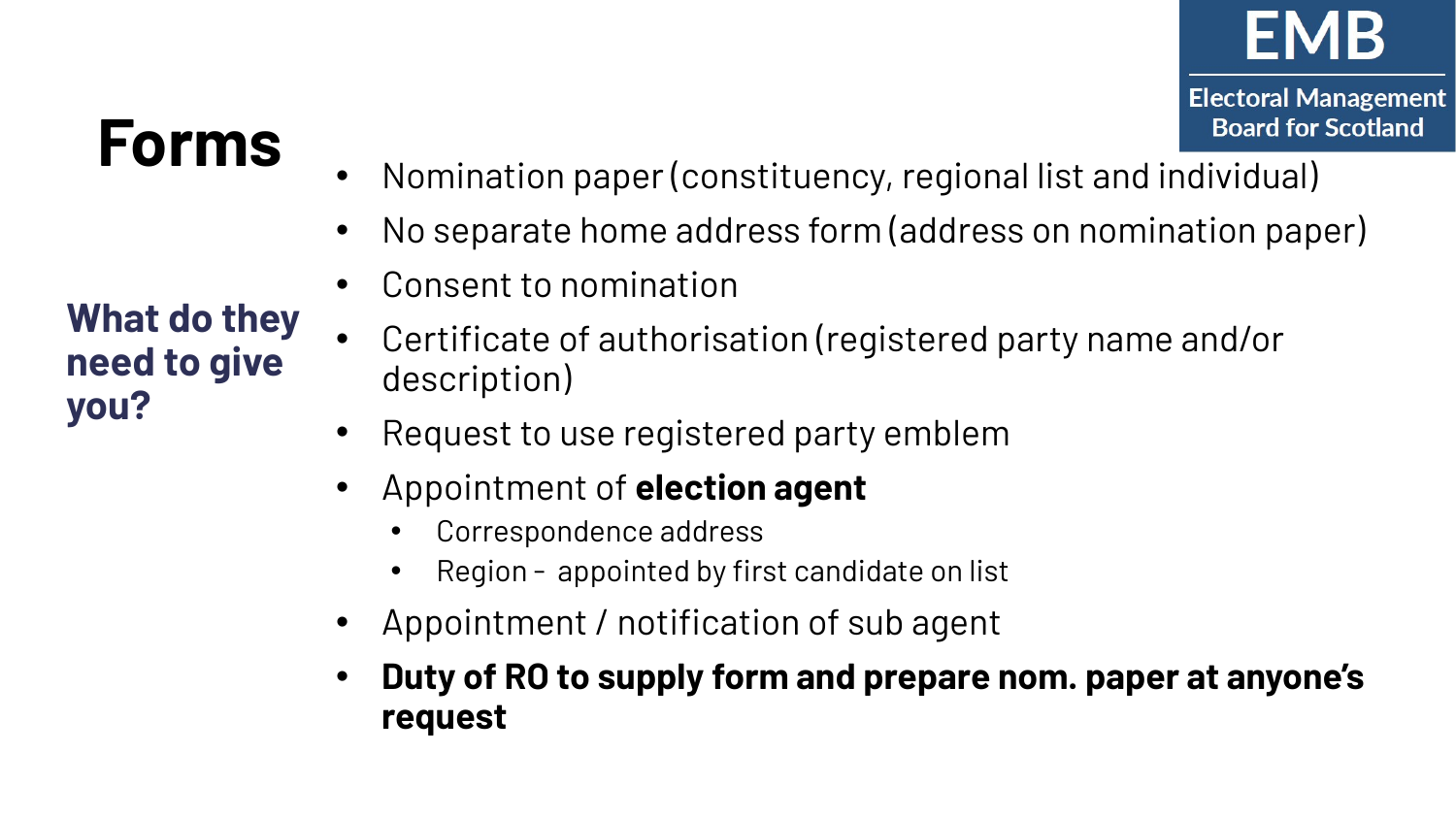

# Forms
Nomination paper (constituency, regional list and individual)
No separate home address form (address on nomination paper)
Consent to nomination
Certificate of authorisation (registered party name and/or description)
Request to use registered party emblem
Appointment of election agent
Correspondence address
Region -  appointed by first candidate on list
Appointment / notification of sub agent
Duty of RO to supply form and prepare nom. paper at anyone’s request

What do they need to give you?